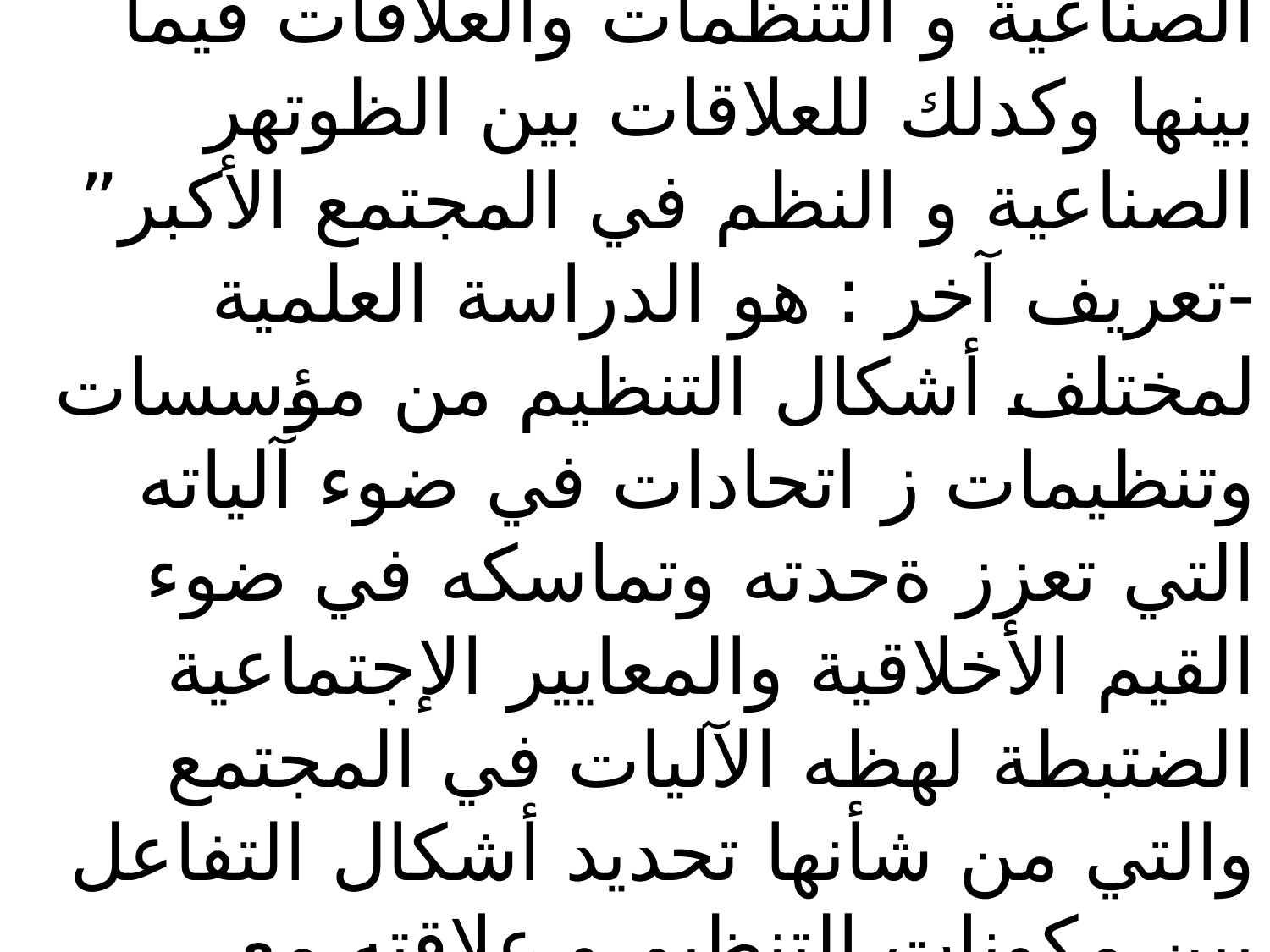

-تعريف ميتشل :"هو تحليل للنظم الصناعية و التنظمات والعلاقات فيما بينها وكدلك للعلاقات بين الظوتهر الصناعية و النظم في المجتمع الأكبر”
-تعريف آخر : هو الدراسة العلمية لمختلف أشكال التنظيم من مؤسسات وتنظيمات ز اتحادات في ضوء آلياته التي تعزز ةحدته وتماسكه في ضوء القيم الأخلاقية والمعايير الإجتماعية الضتبطة لهظه الآليات في المجتمع والتي من شأنها تحديد أشكال التفاعل بين مكونات التنظيم و علاقته مع المجتمع المحيط